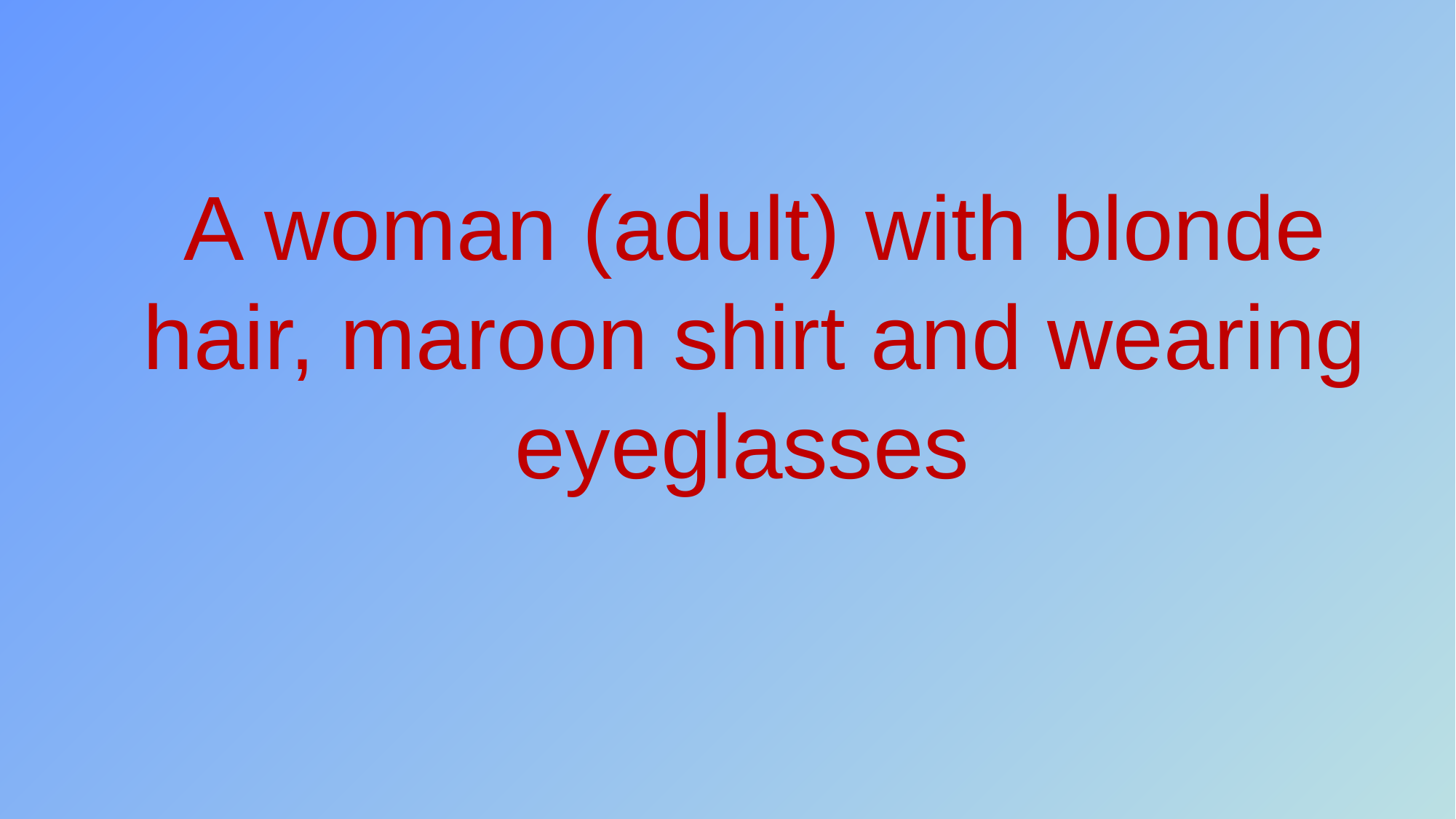

A woman (adult) with blonde hair, maroon shirt and wearing eyeglasses